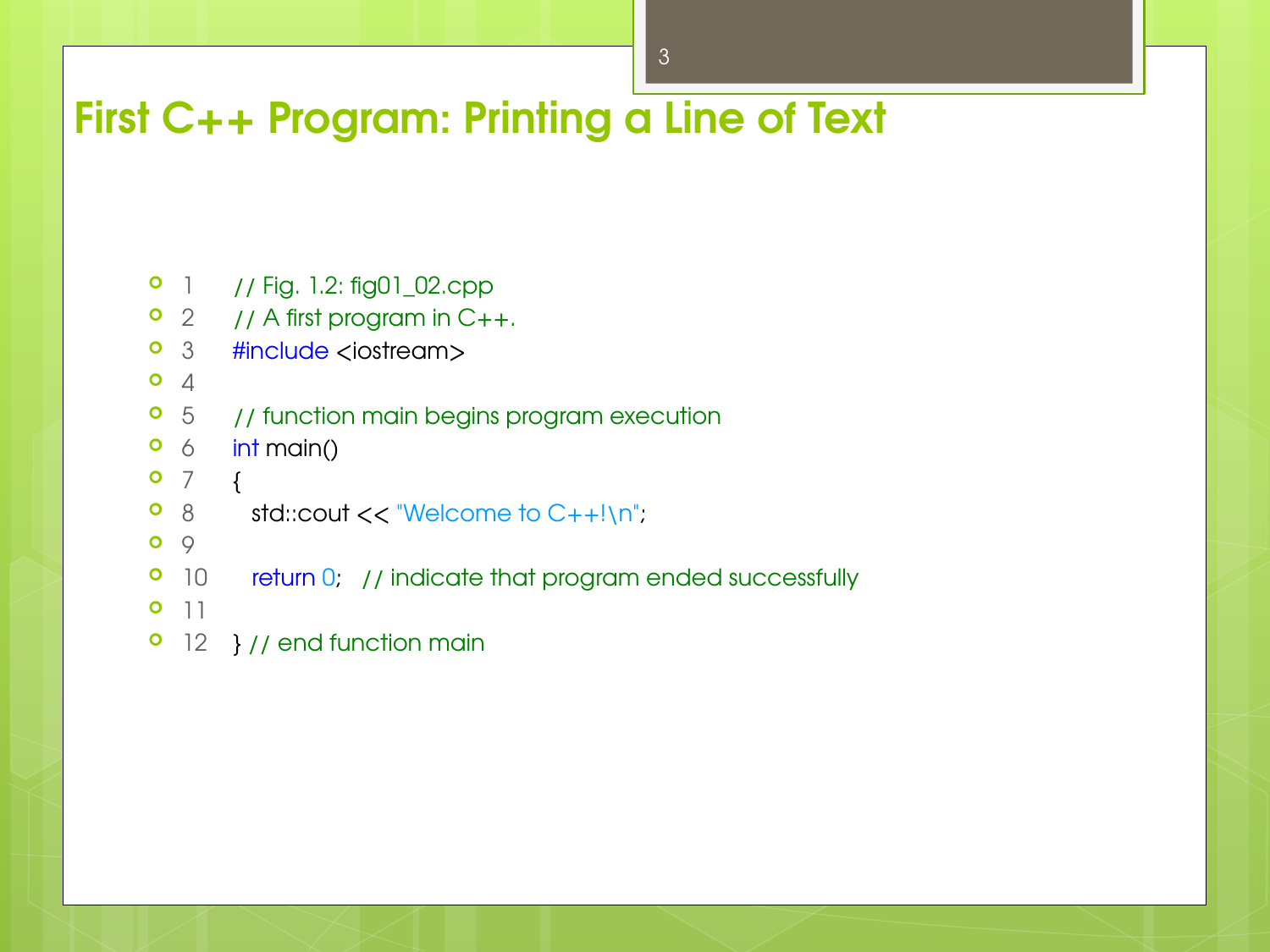

3
# First C++ Program: Printing a Line of Text
1      // Fig. 1.2: fig01_02.cpp
2      // A first program in C++.
3      #include <iostream>
4
5      // function main begins program execution
6      int main()
7      {
8         std::cout << "Welcome to C++!\n";
9
10       return 0;   // indicate that program ended successfully
11
12    } // end function main